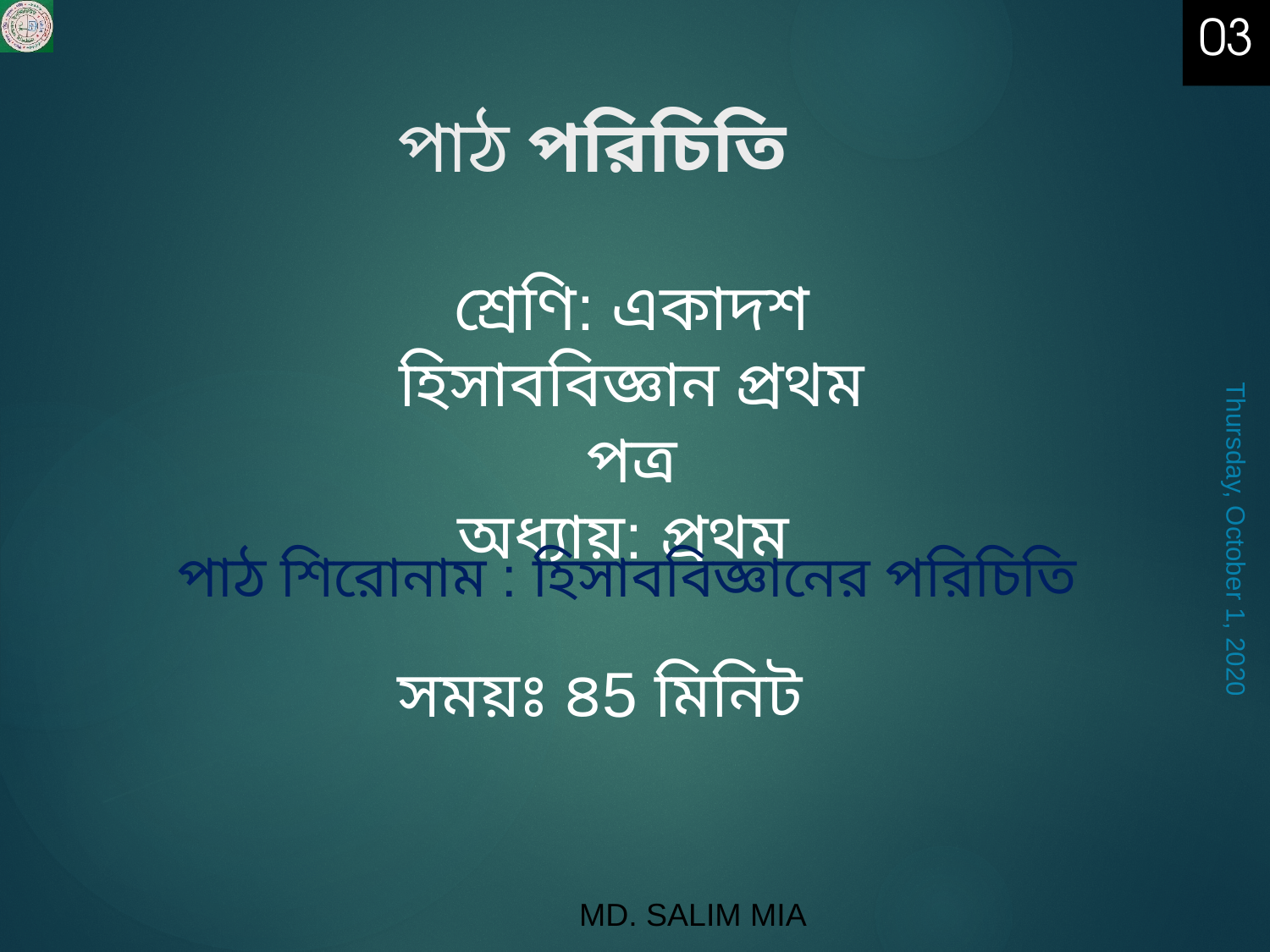

03
# পাঠ পরিচিতি
শ্রেণি: একাদশ
হিসাববিজ্ঞান প্রথম পত্র
অধ্যায়: প্রথম
Thursday, October 1, 2020
পাঠ শিরোনাম : হিসাববিজ্ঞানের পরিচিতি
সময়ঃ ৪5 মিনিট